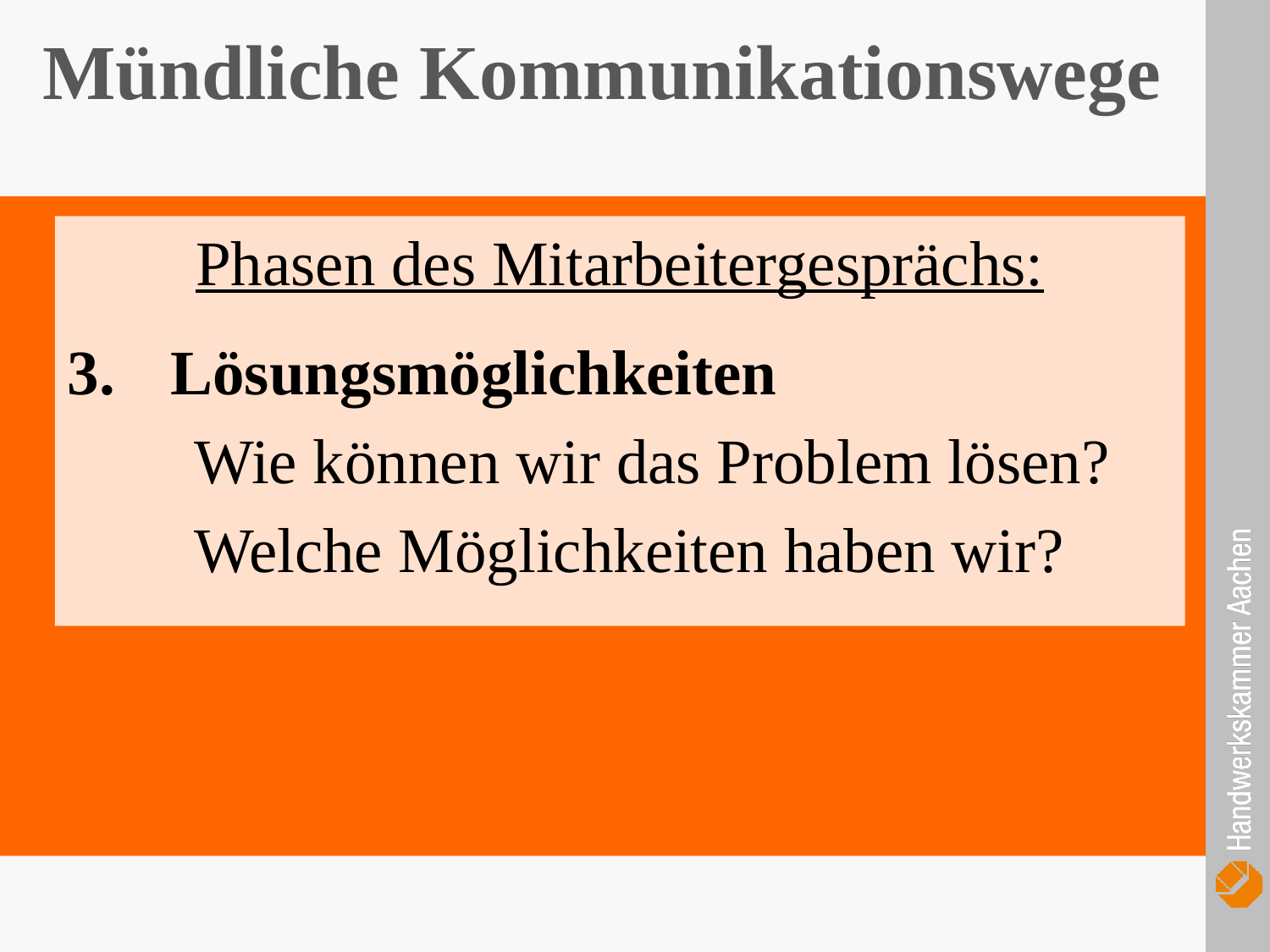

Mündliche Kommunikationswege

Phasen des Mitarbeitergesprächs:

Lösungsmöglichkeiten
	Wie können wir das Problem lösen?
	Welche Möglichkeiten haben wir?